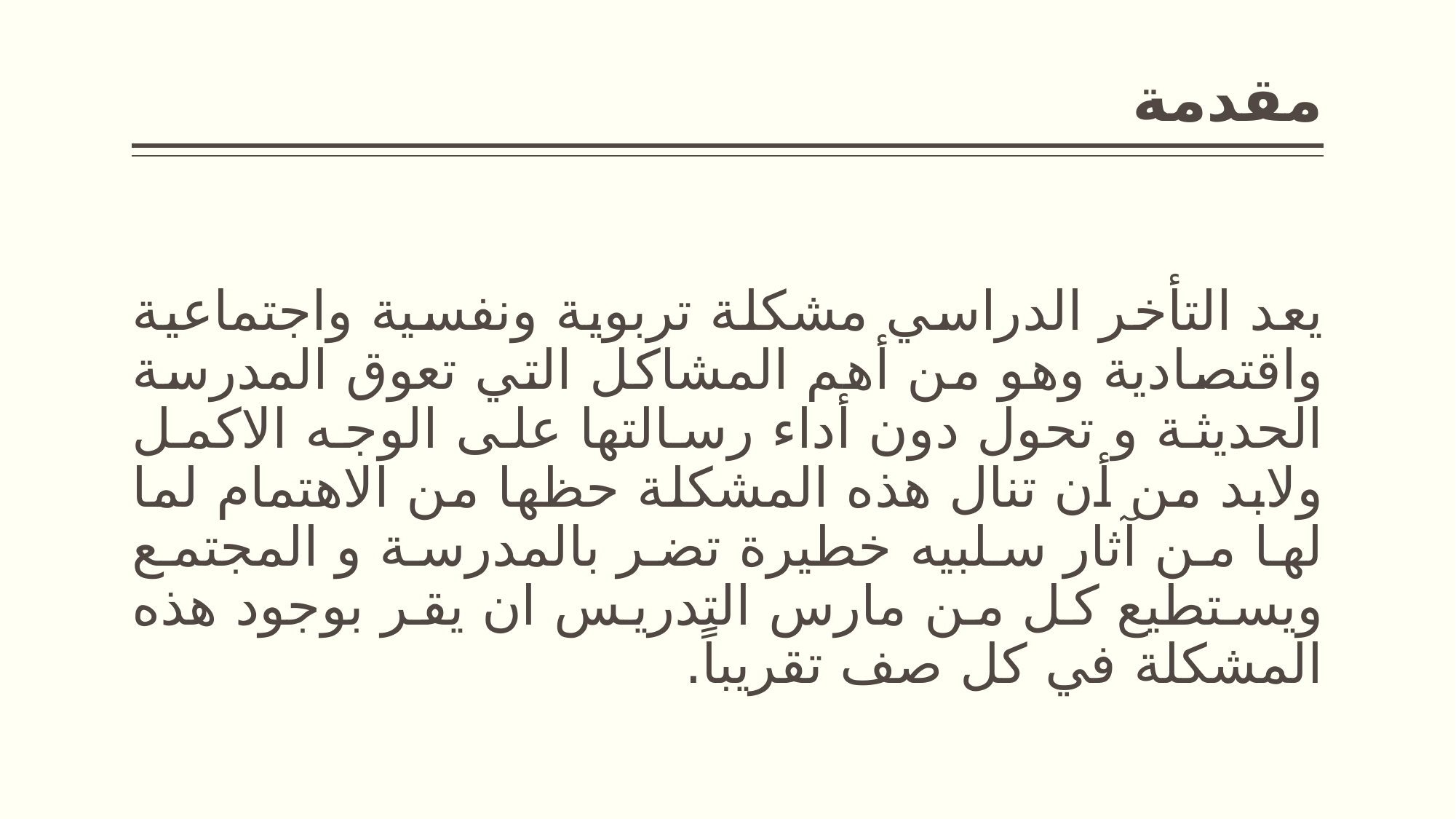

# مقدمة
يعد التأخر الدراسي مشكلة تربوية ونفسية واجتماعية واقتصادية وهو من أهم المشاكل التي تعوق المدرسة الحديثة و تحول دون أداء رسالتها على الوجه الاكمل ولابد من أن تنال هذه المشكلة حظها من الاهتمام لما لها من آثار سلبيه خطيرة تضر بالمدرسة و المجتمع ويستطيع كل من مارس التدريس ان يقر بوجود هذه المشكلة في كل صف تقريباً.